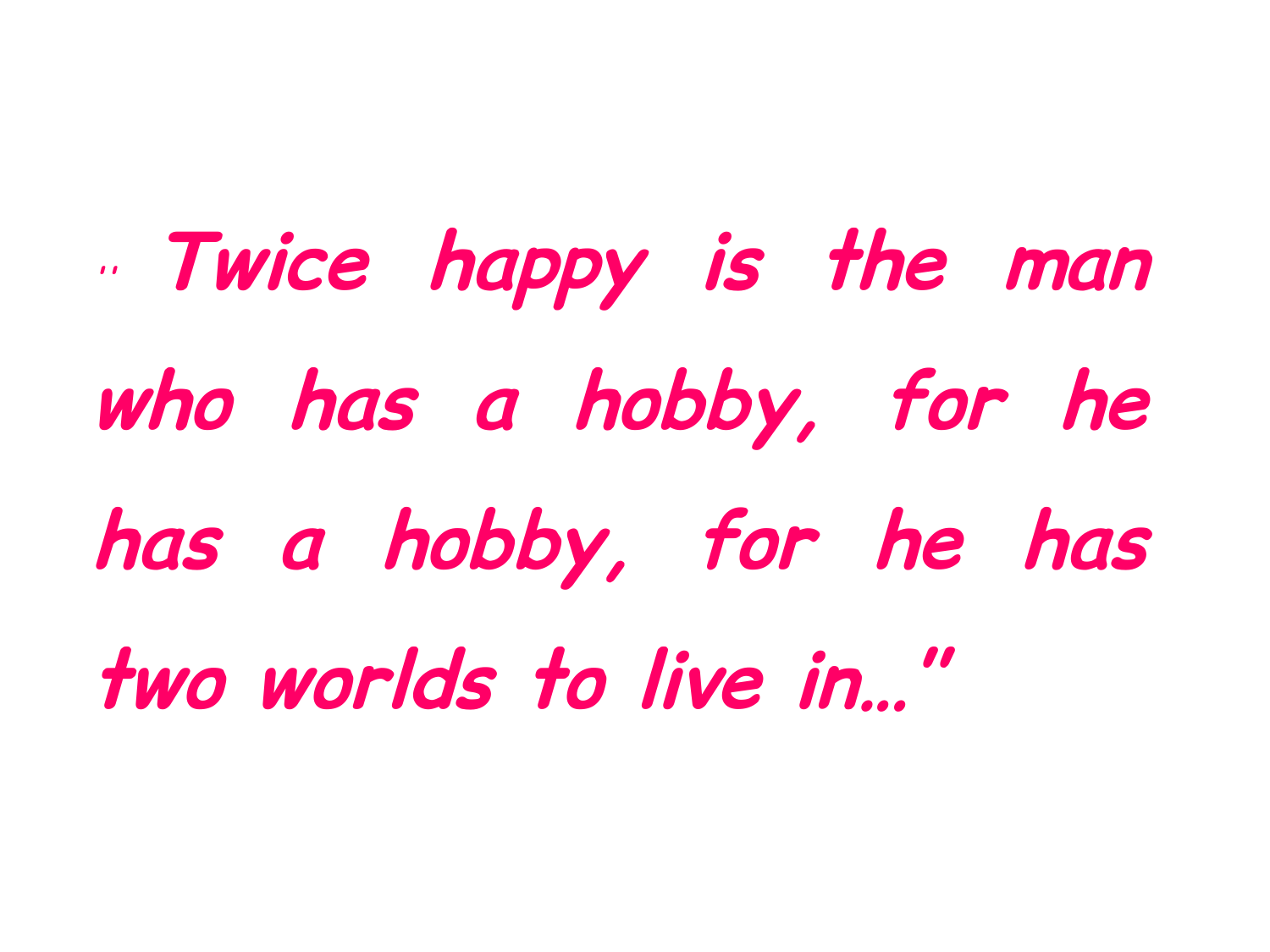

'' Twice happy is the man who has a hobby, for he has a hobby, for he has two worlds to live in…’’